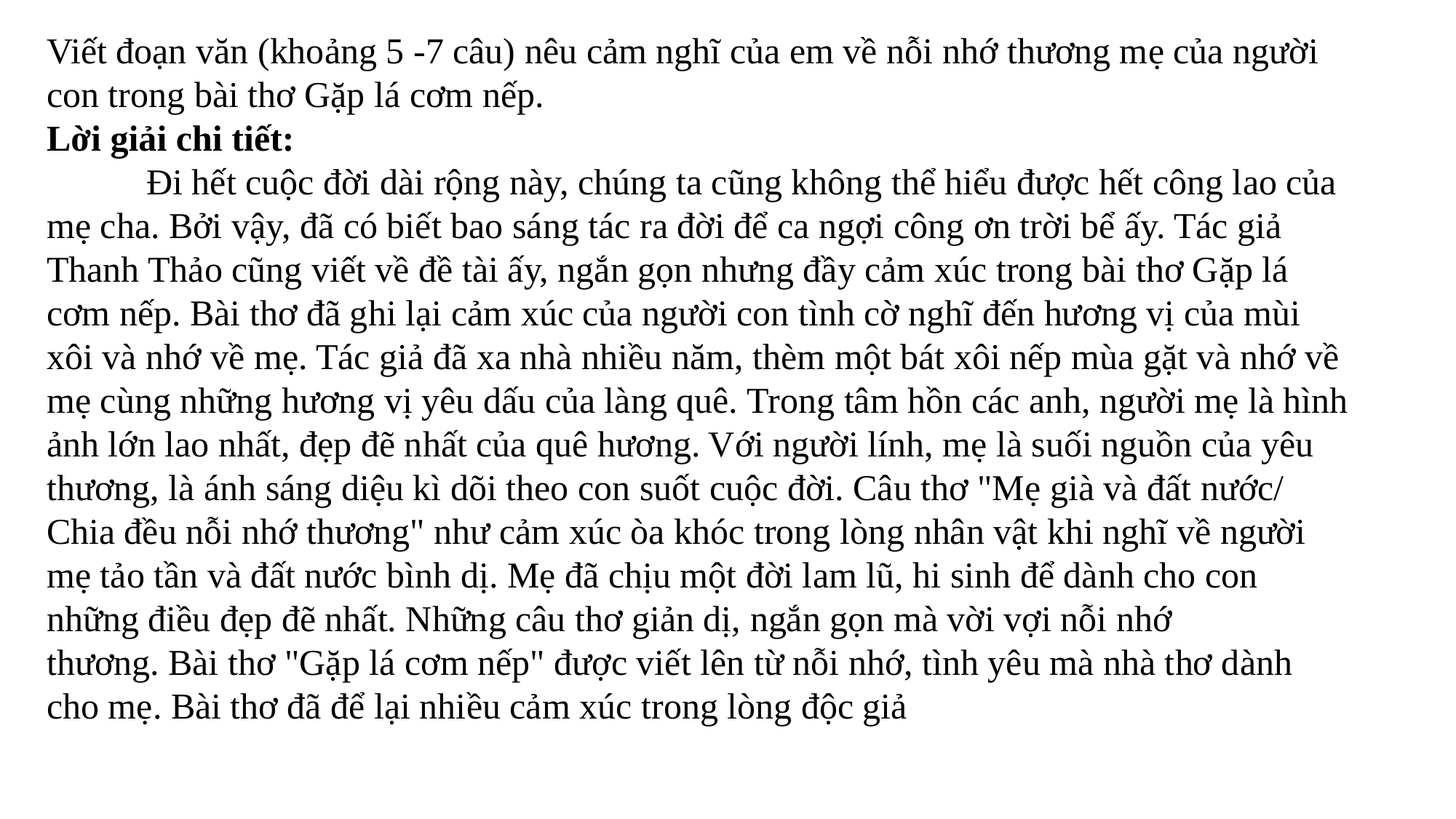

Viết đoạn văn (khoảng 5 -7 câu) nêu cảm nghĩ của em về nỗi nhớ thương mẹ của người con trong bài thơ Gặp lá cơm nếp.
Lời giải chi tiết:
           Đi hết cuộc đời dài rộng này, chúng ta cũng không thể hiểu được hết công lao của mẹ cha. Bởi vậy, đã có biết bao sáng tác ra đời để ca ngợi công ơn trời bể ấy. Tác giả Thanh Thảo cũng viết về đề tài ấy, ngắn gọn nhưng đầy cảm xúc trong bài thơ Gặp lá cơm nếp. Bài thơ đã ghi lại cảm xúc của người con tình cờ nghĩ đến hương vị của mùi xôi và nhớ về mẹ. Tác giả đã xa nhà nhiều năm, thèm một bát xôi nếp mùa gặt và nhớ về mẹ cùng những hương vị yêu dấu của làng quê. Trong tâm hồn các anh, người mẹ là hình ảnh lớn lao nhất, đẹp đẽ nhất của quê hương. Với người lính, mẹ là suối nguồn của yêu thương, là ánh sáng diệu kì dõi theo con suốt cuộc đời. Câu thơ "Mẹ già và đất nước/ Chia đều nỗi nhớ thương" như cảm xúc òa khóc trong lòng nhân vật khi nghĩ về người mẹ tảo tần và đất nước bình dị. Mẹ đã chịu một đời lam lũ, hi sinh để dành cho con những điều đẹp đẽ nhất. Những câu thơ giản dị, ngắn gọn mà vời vợi nỗi nhớ thương. Bài thơ "Gặp lá cơm nếp" được viết lên từ nỗi nhớ, tình yêu mà nhà thơ dành cho mẹ. Bài thơ đã để lại nhiều cảm xúc trong lòng độc giả